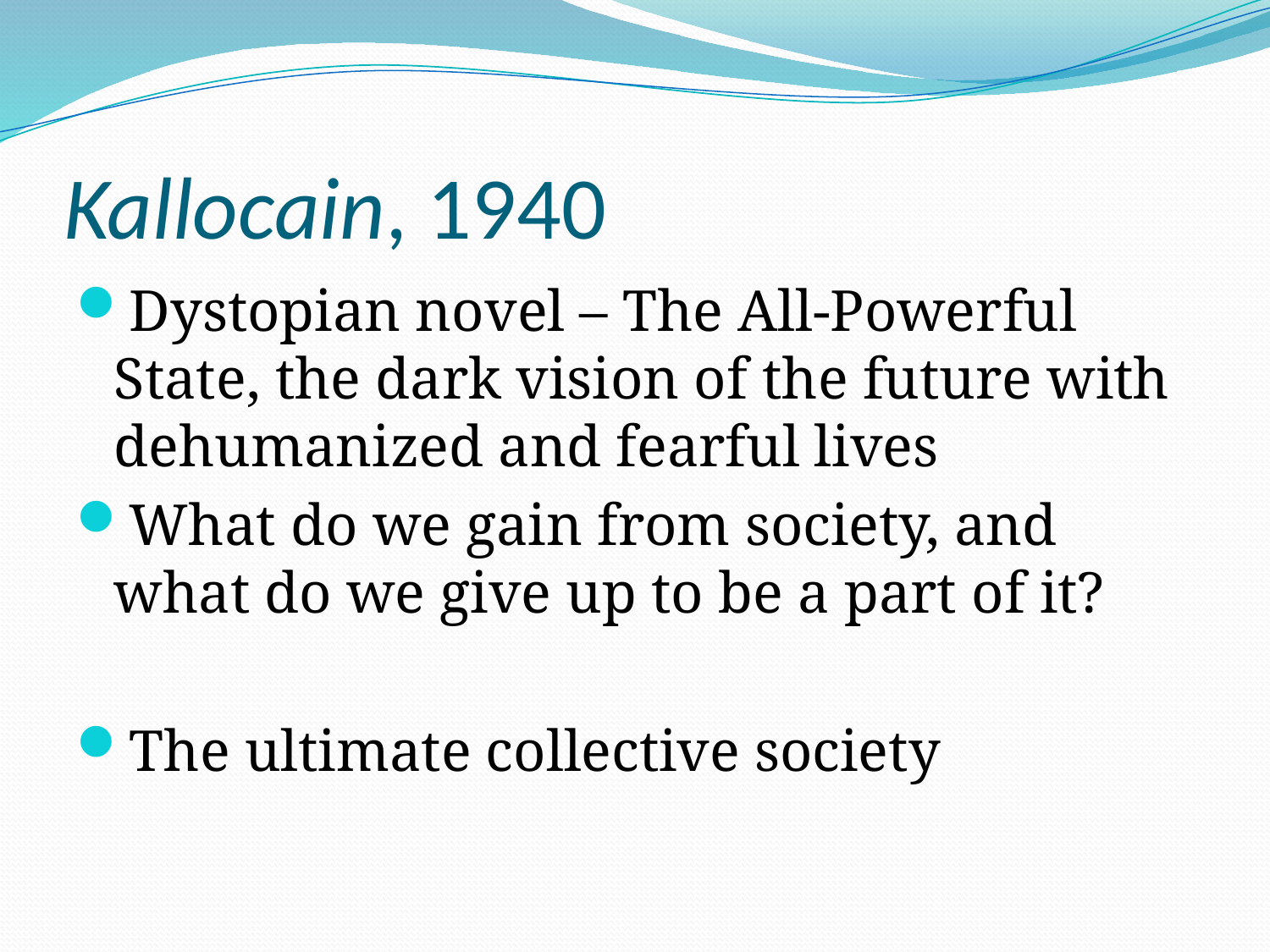

# Kallocain, 1940
Dystopian novel – The All-Powerful State, the dark vision of the future with dehumanized and fearful lives
What do we gain from society, and what do we give up to be a part of it?

The ultimate collective society